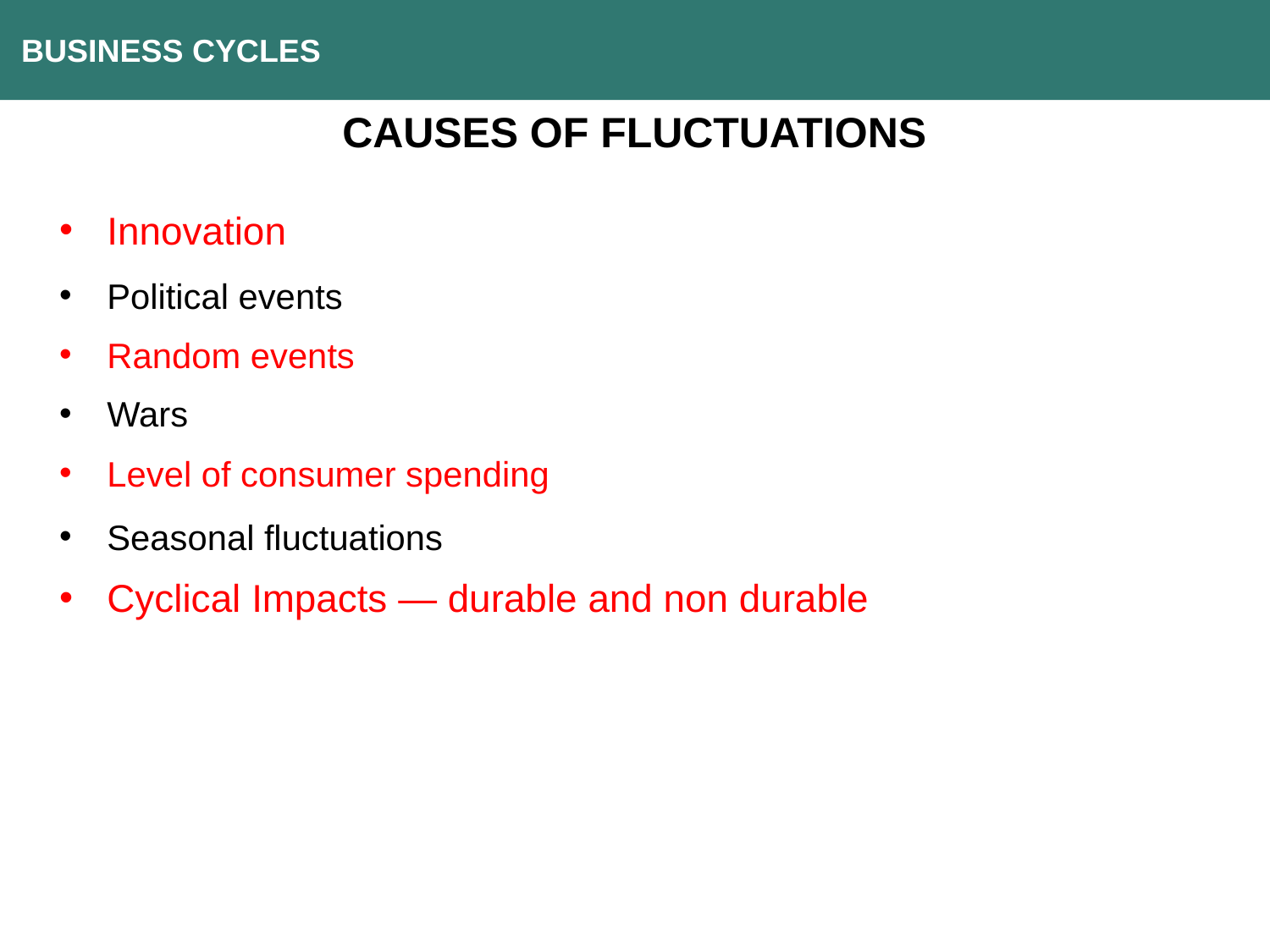

BUSINESS CYCLES

CAUSES OF FLUCTUATIONS
Innovation

Political events

Random events

Wars

Level of consumer spending

Seasonal fluctuations

Cyclical Impacts — durable and non durable